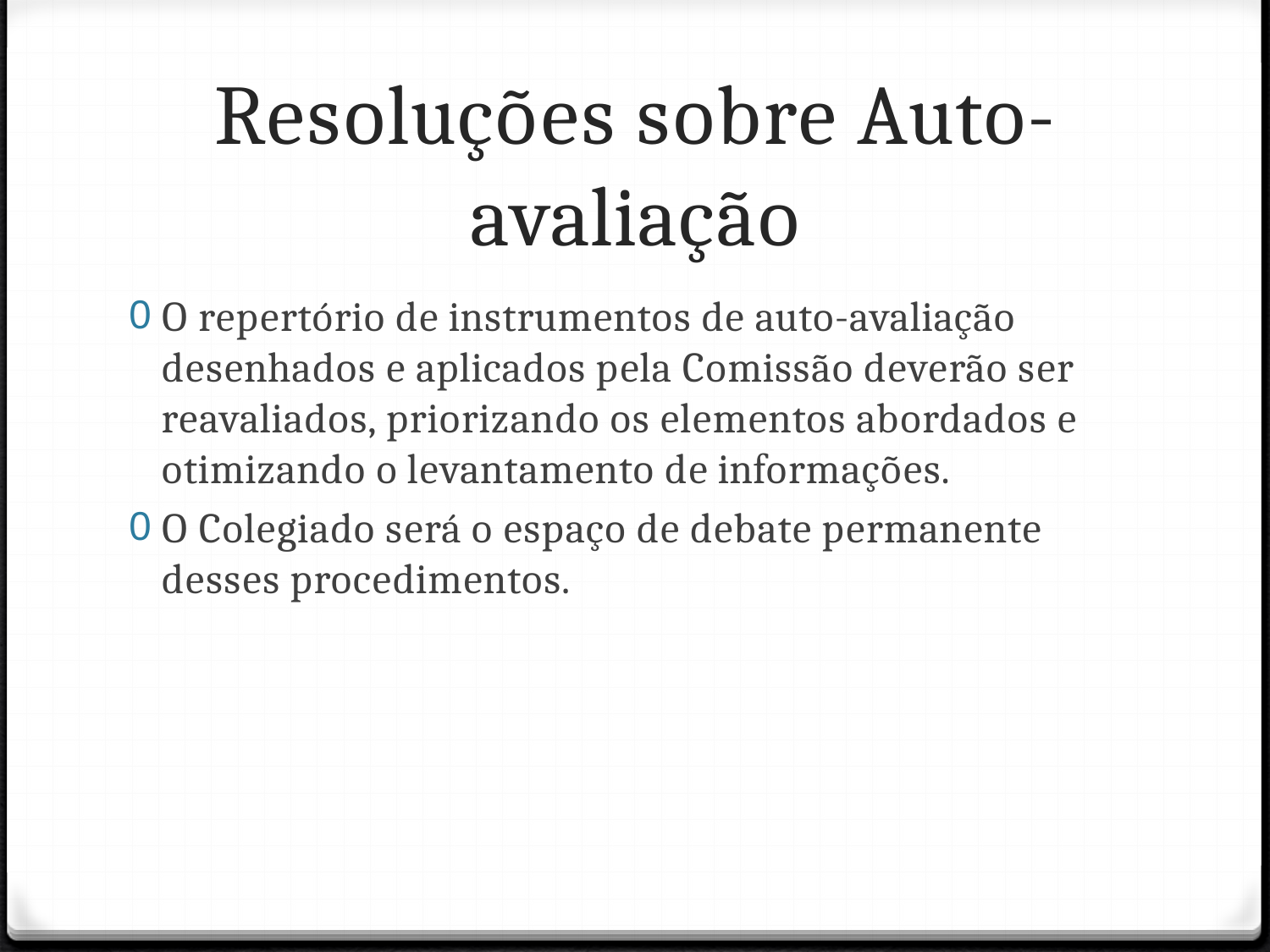

# Resoluções sobre Auto-avaliação
O repertório de instrumentos de auto-avaliação desenhados e aplicados pela Comissão deverão ser reavaliados, priorizando os elementos abordados e otimizando o levantamento de informações.
O Colegiado será o espaço de debate permanente desses procedimentos.